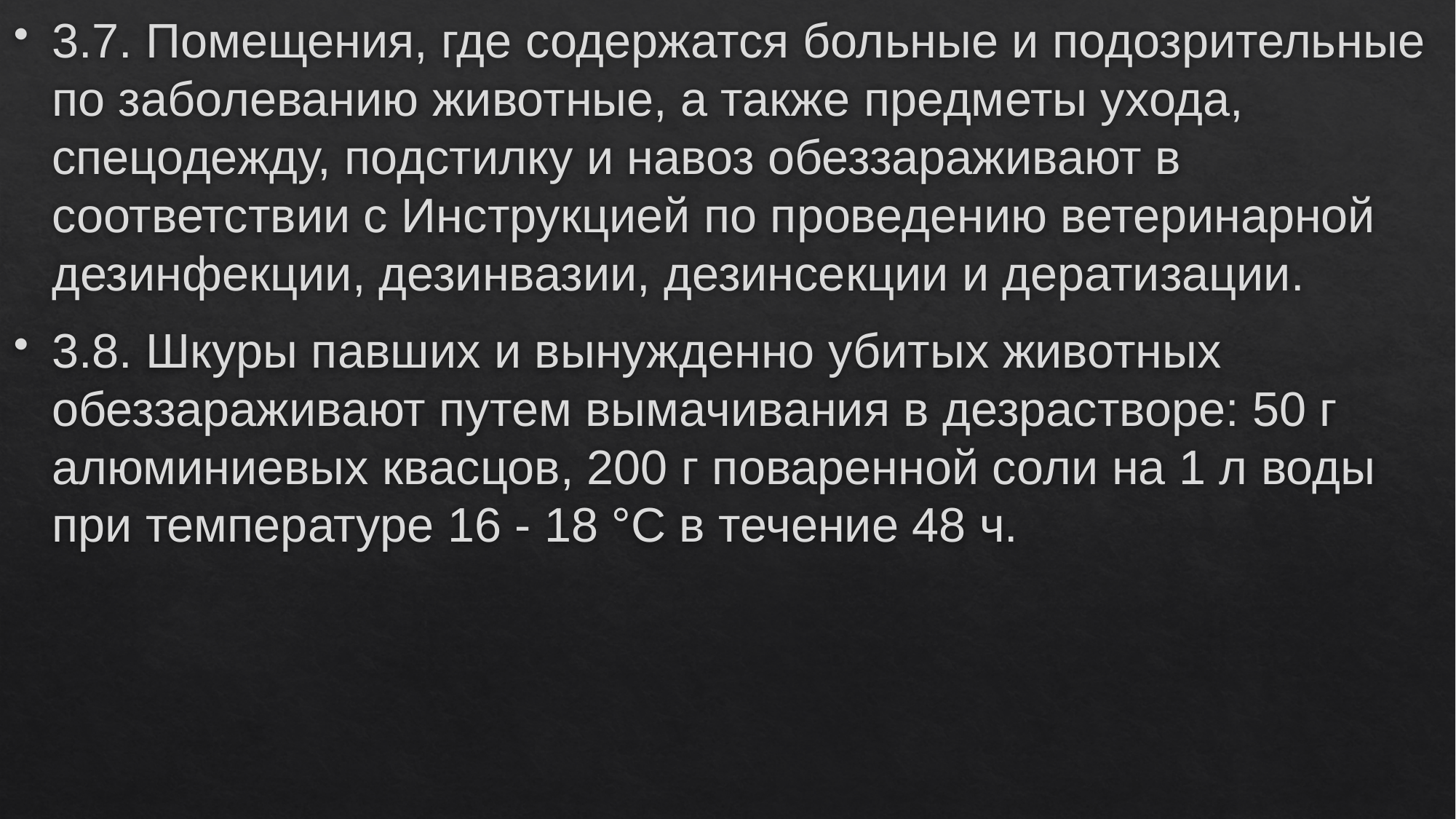

3.7. Помещения, где содержатся больные и подозрительные по заболеванию животные, а также предметы ухода, спецодежду, подстилку и навоз обеззараживают в соответствии с Инструкцией по проведению ветеринарной дезинфекции, дезинвазии, дезинсекции и дератизации.
3.8. Шкуры павших и вынужденно убитых животных обеззараживают путем вымачивания в дезрастворе: 50 г алюминиевых квасцов, 200 г поваренной соли на 1 л воды при температуре 16 - 18 °С в течение 48 ч.